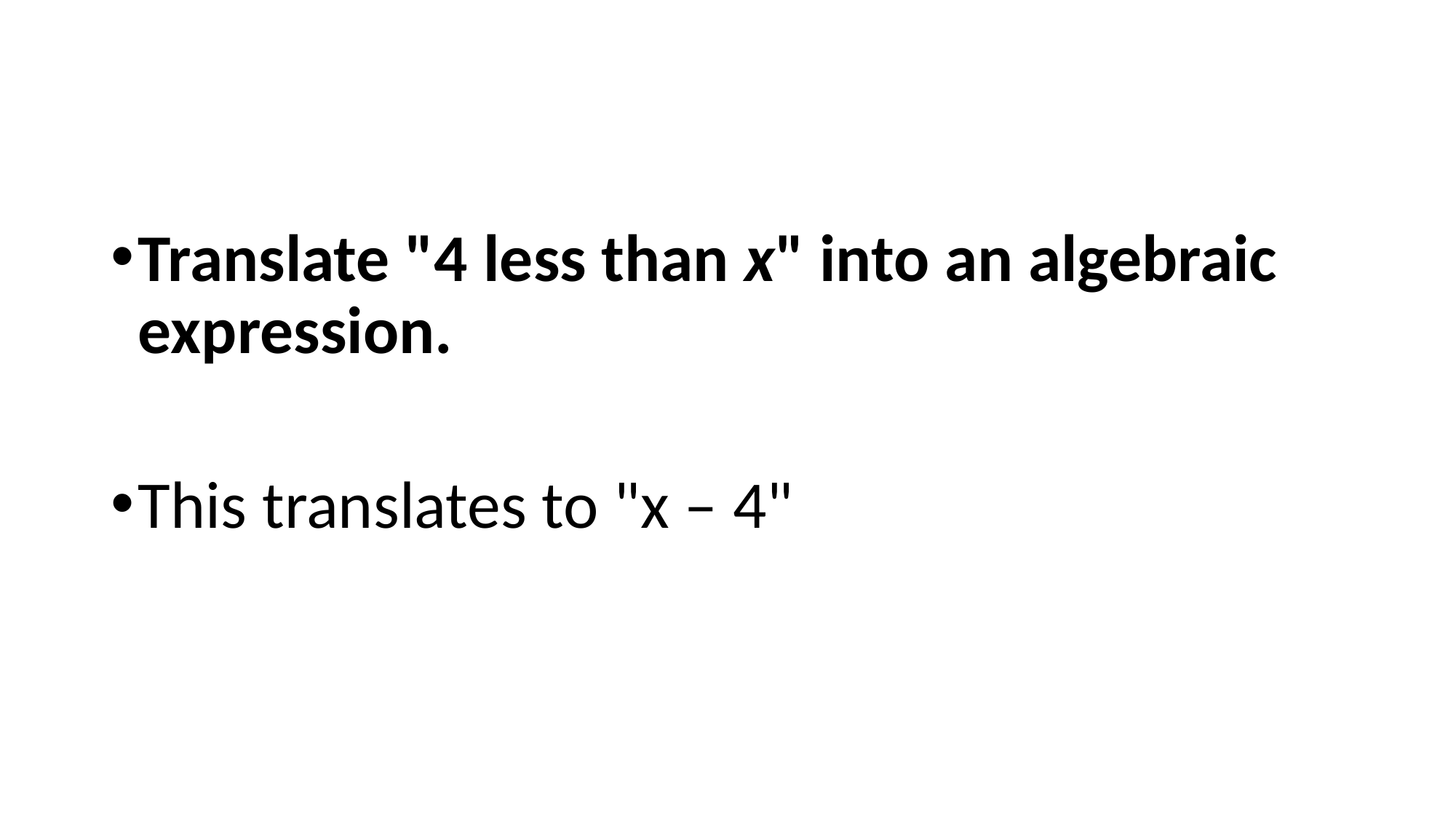

#
Translate "4 less than x" into an algebraic expression.

This translates to "x – 4"